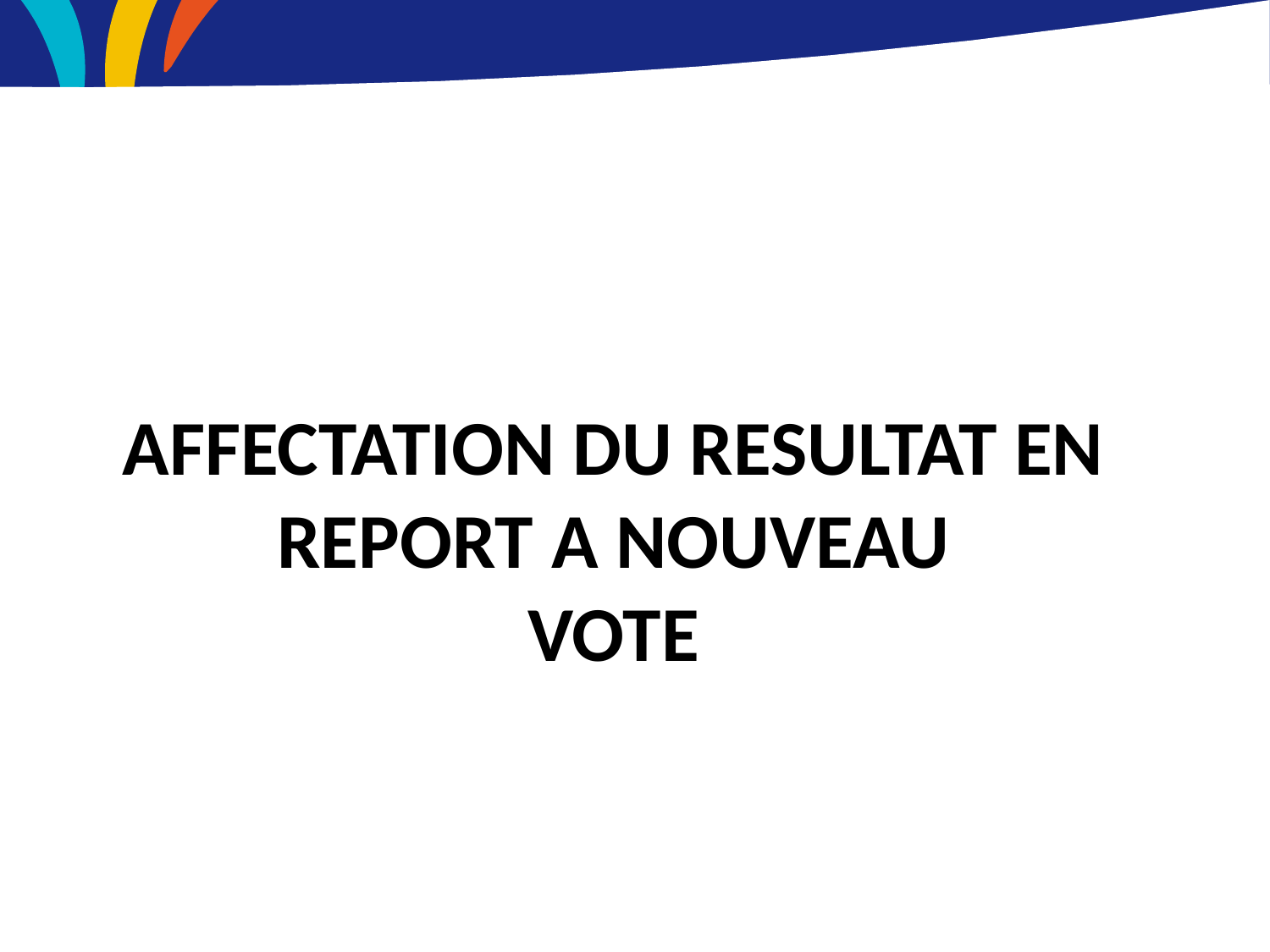

AFFECTATION DU RESULTAT EN REPORT A NOUVEAU
VOTE